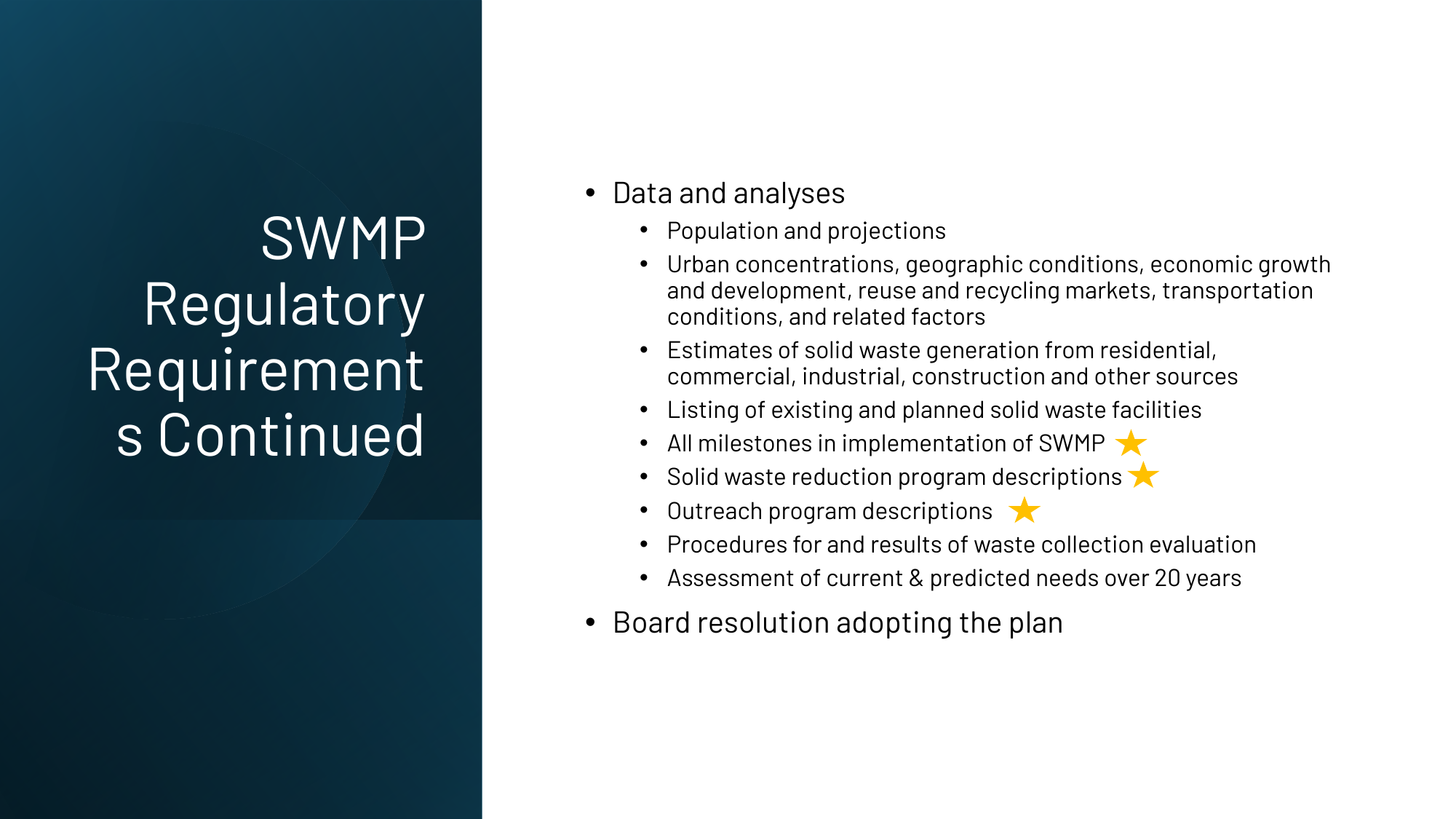

# SWMP Regulatory Requirements Continued
Data and analyses
Population and projections
Urban concentrations, geographic conditions, economic growth and development, reuse and recycling markets, transportation conditions, and related factors
Estimates of solid waste generation from residential, commercial, industrial, construction and other sources
Listing of existing and planned solid waste facilities
All milestones in implementation of SWMP
Solid waste reduction program descriptions
Outreach program descriptions
Procedures for and results of waste collection evaluation
Assessment of current & predicted needs over 20 years
Board resolution adopting the plan